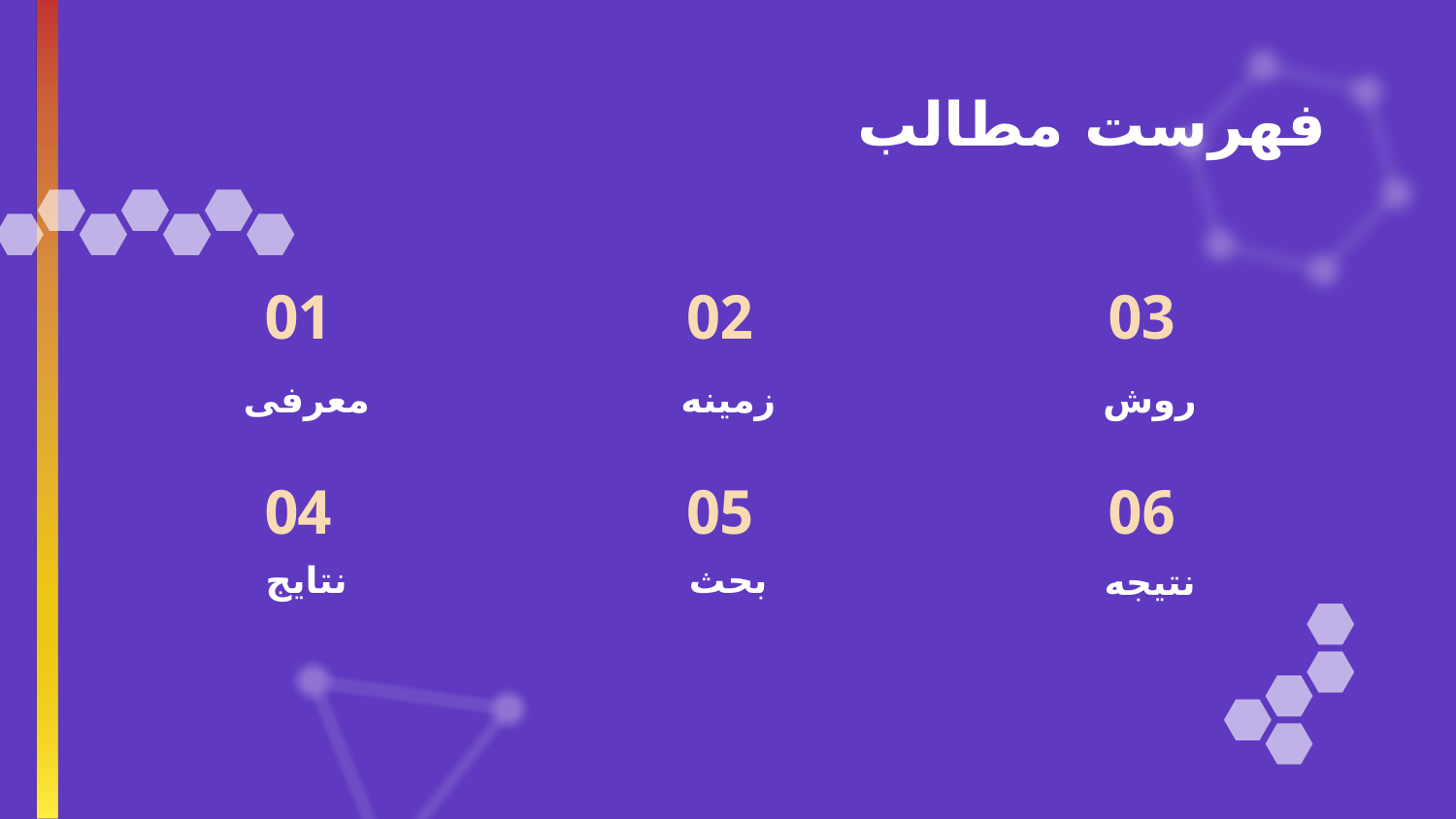

# فهرست مطالب

01
02
03
معرفی
زمینه
روش
04
05
06
نتایج
بحث
نتیجه